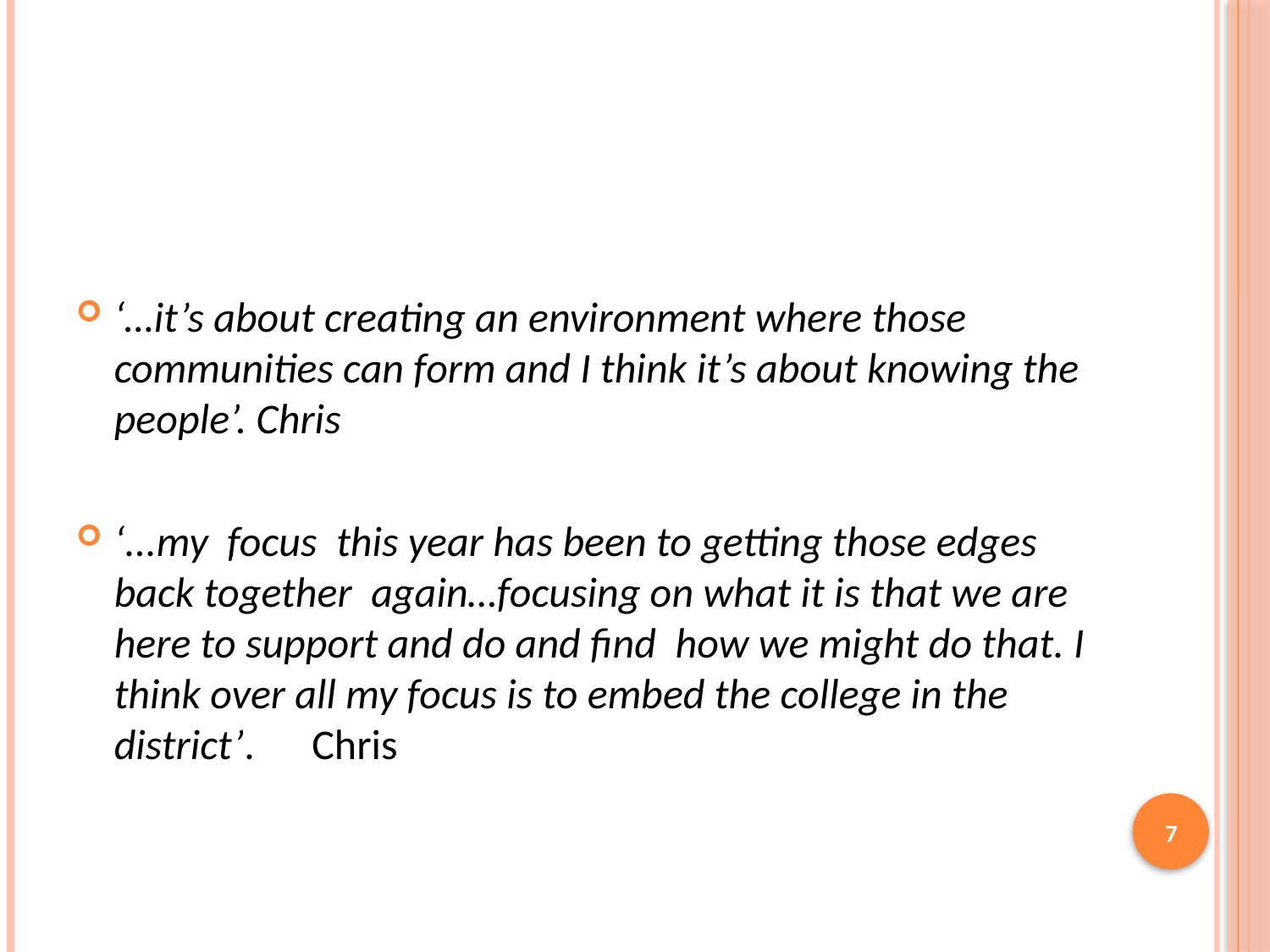

#

‘…it’s about creating an environment where those communities can form and I think it’s about knowing the people’. Chris

‘...my  focus  this year has been to getting those edges back together  again…focusing on what it is that we are here to support and do and find  how we might do that. I think over all my focus is to embed the college in the district’.      Chris

7